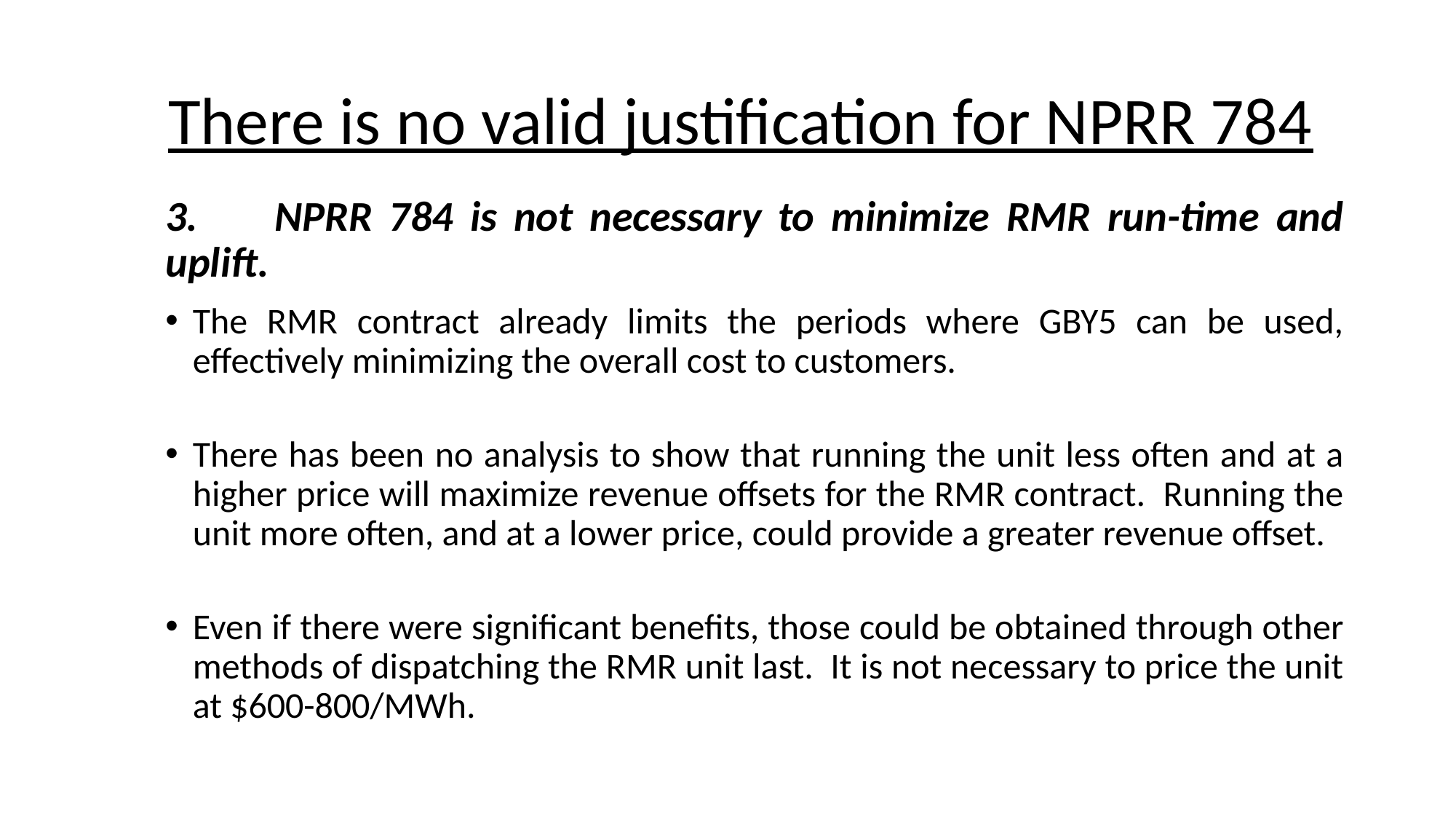

# There is no valid justification for NPRR 784
3.	NPRR 784 is not necessary to minimize RMR run-time and uplift.
The RMR contract already limits the periods where GBY5 can be used, effectively minimizing the overall cost to customers.

There has been no analysis to show that running the unit less often and at a higher price will maximize revenue offsets for the RMR contract.  Running the unit more often, and at a lower price, could provide a greater revenue offset.

Even if there were significant benefits, those could be obtained through other methods of dispatching the RMR unit last.  It is not necessary to price the unit at $600-800/MWh.